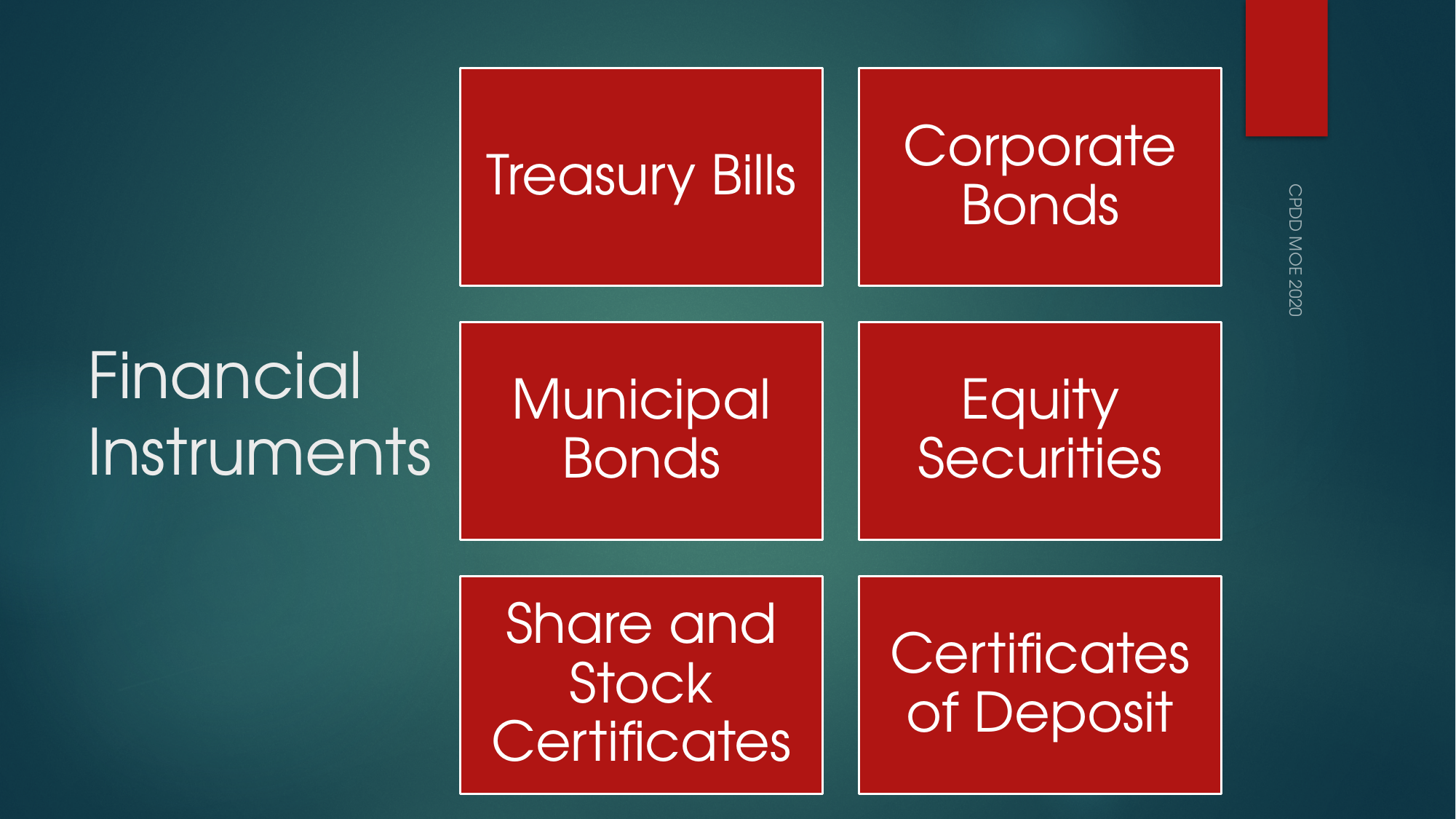

Treasury Bills
Corporate Bonds
Municipal Bonds
Equity Securities
Share and Stock Certificates
Certificates of Deposit
# Financial Instruments
CPDD MOE 2020